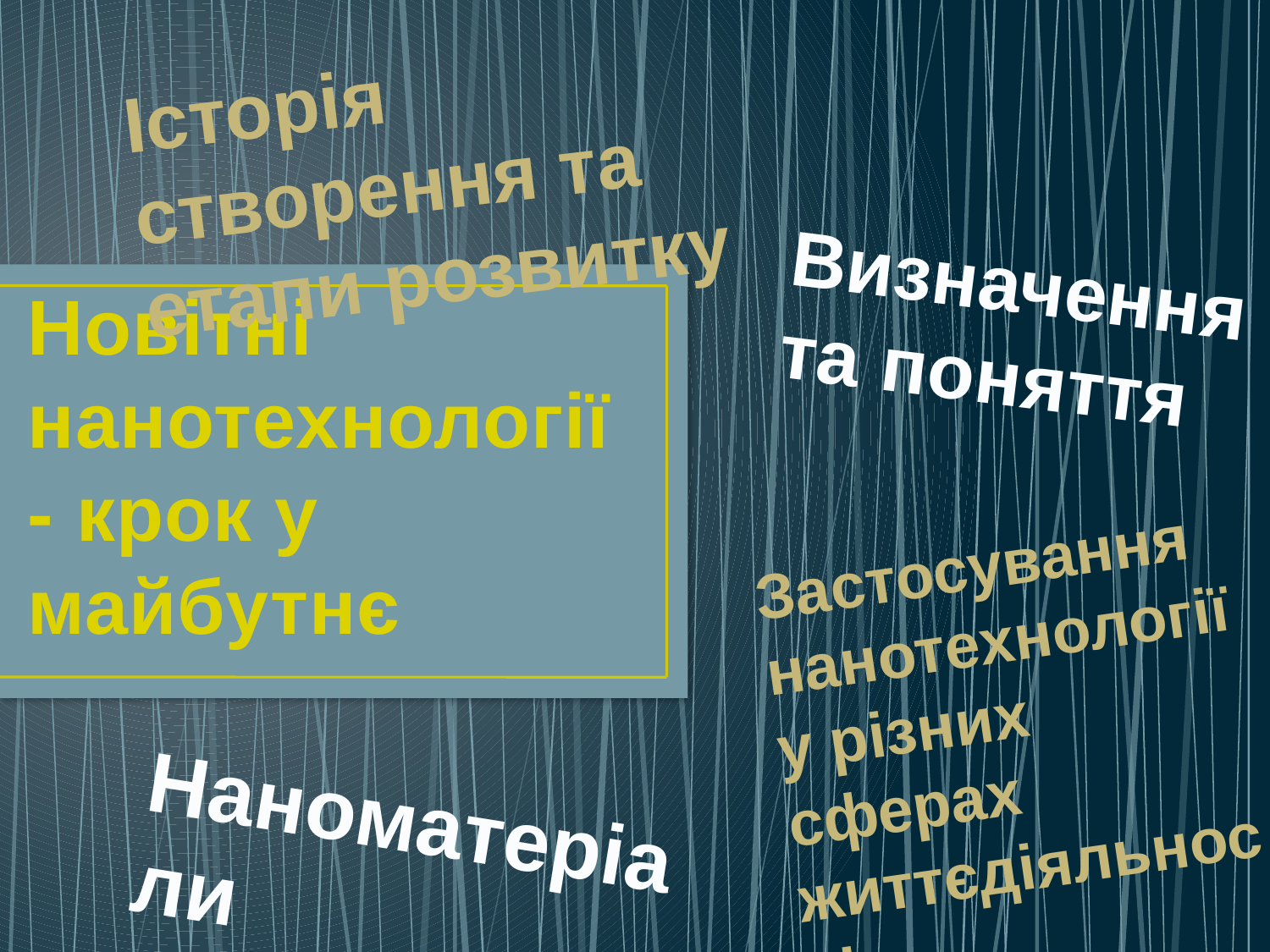

Історія створення та етапи розвитку
Визначення та поняття
# Новітні нанотехнології - крок у майбутнє
Застосування
нанотехнології у різних сферах життєдіяльності
Наноматеріали